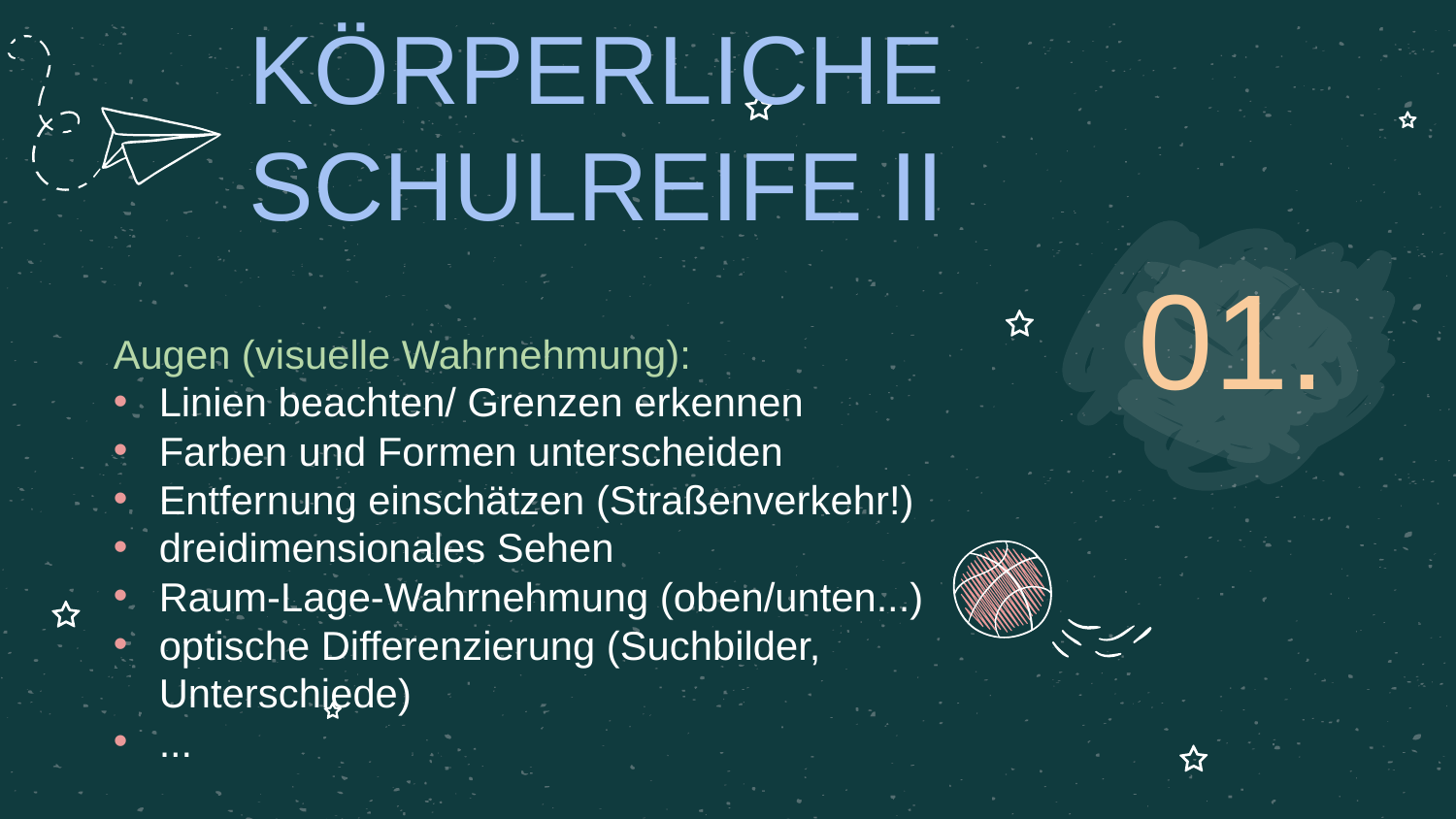

# KÖRPERLICHE SCHULREIFE II

01.
Augen (visuelle Wahrnehmung):
Linien beachten/ Grenzen erkennen
Farben und Formen unterscheiden
Entfernung einschätzen (Straßenverkehr!)
dreidimensionales Sehen
Raum-Lage-Wahrnehmung (oben/unten...)
optische Differenzierung (Suchbilder, Unterschiede)
...